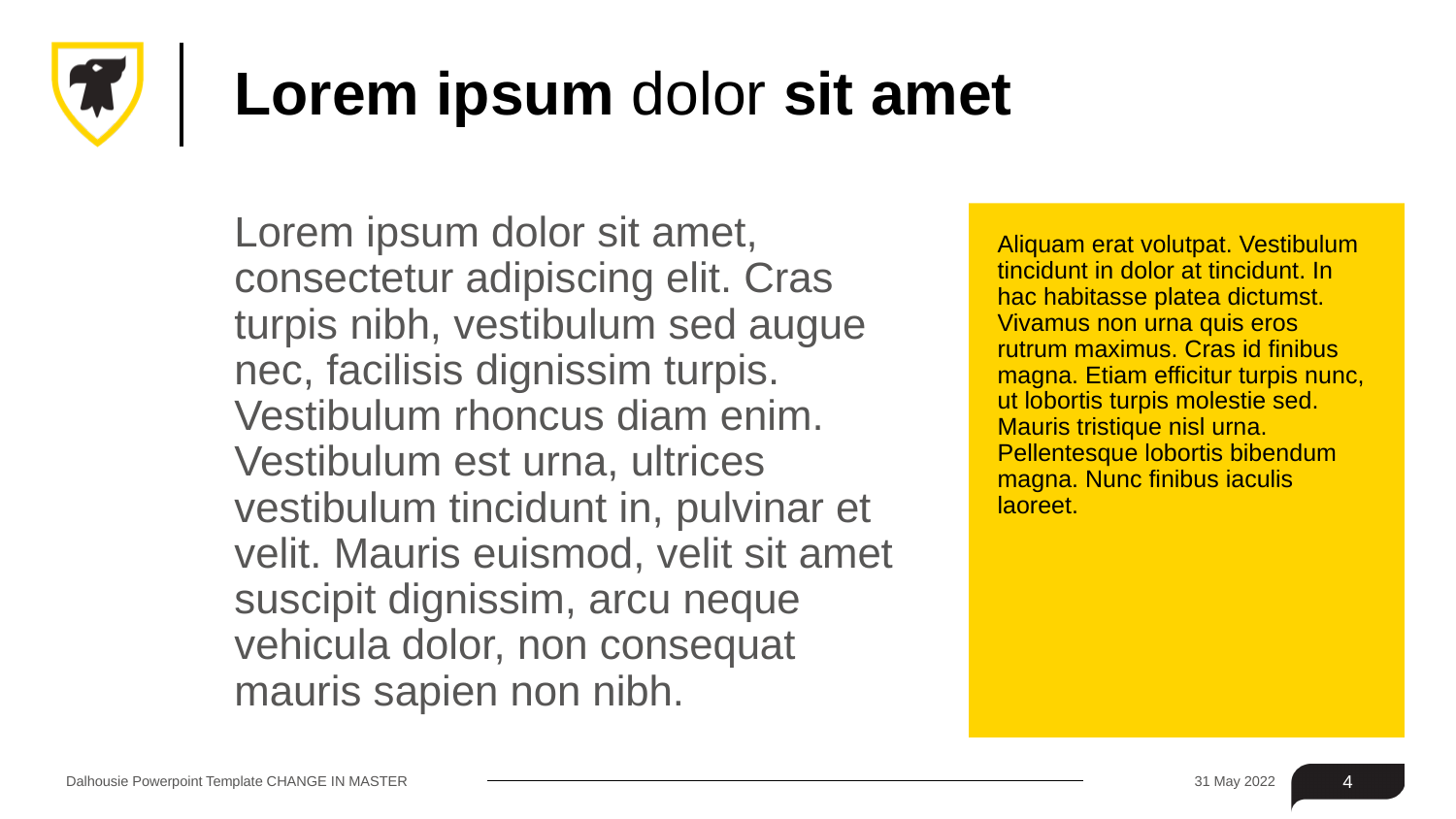

# Lorem ipsum dolor sit amet
Lorem ipsum dolor sit amet, consectetur adipiscing elit. Cras turpis nibh, vestibulum sed augue nec, facilisis dignissim turpis. Vestibulum rhoncus diam enim. Vestibulum est urna, ultrices vestibulum tincidunt in, pulvinar et velit. Mauris euismod, velit sit amet suscipit dignissim, arcu neque vehicula dolor, non consequat mauris sapien non nibh.
Aliquam erat volutpat. Vestibulum tincidunt in dolor at tincidunt. In hac habitasse platea dictumst. Vivamus non urna quis eros rutrum maximus. Cras id finibus magna. Etiam efficitur turpis nunc, ut lobortis turpis molestie sed. Mauris tristique nisl urna. Pellentesque lobortis bibendum magna. Nunc finibus iaculis laoreet.
Dalhousie Powerpoint Template CHANGE IN MASTER
31 May 2022
4